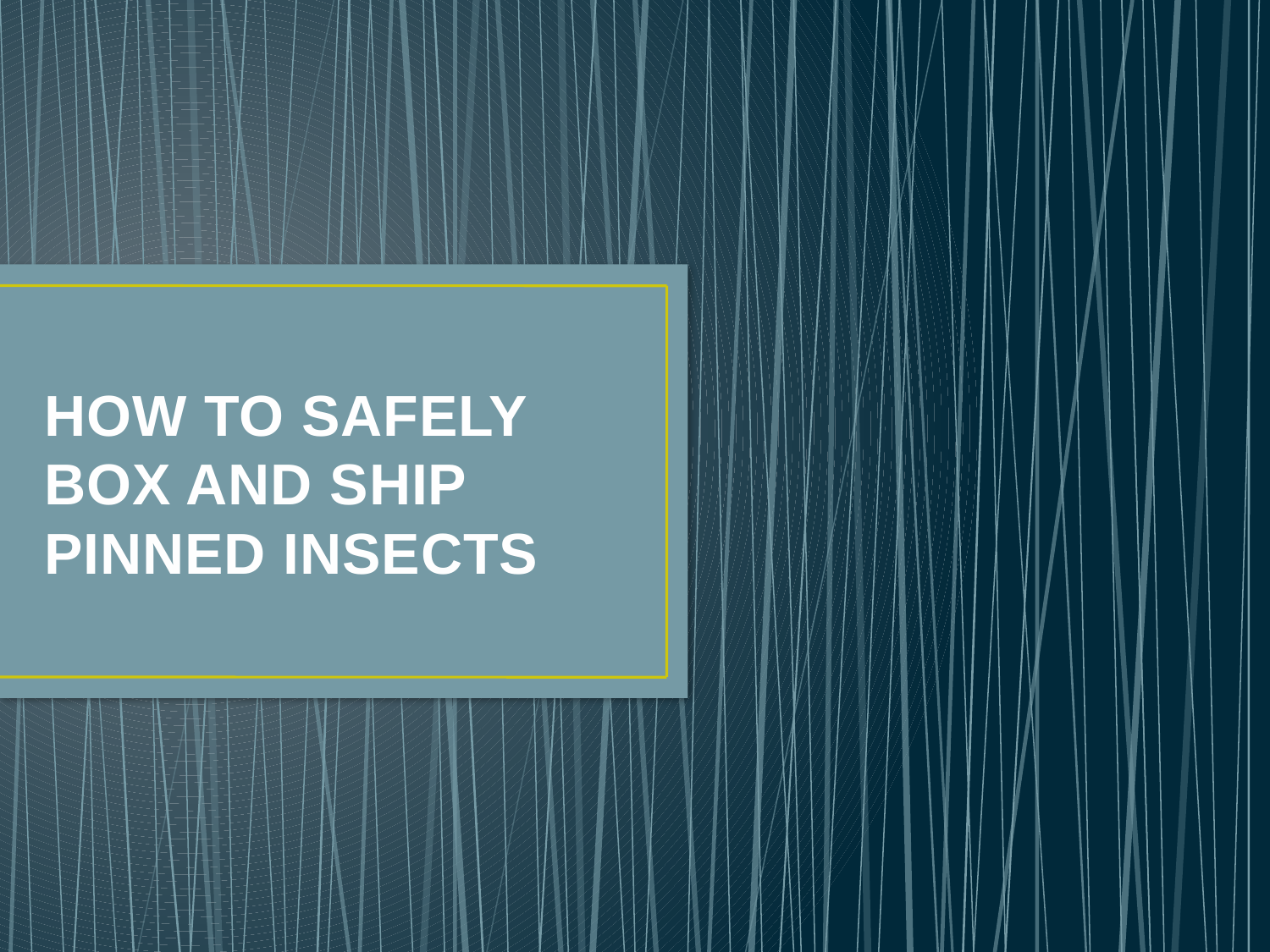

# HOW TO SAFELY BOX AND SHIP PINNED INSECTS